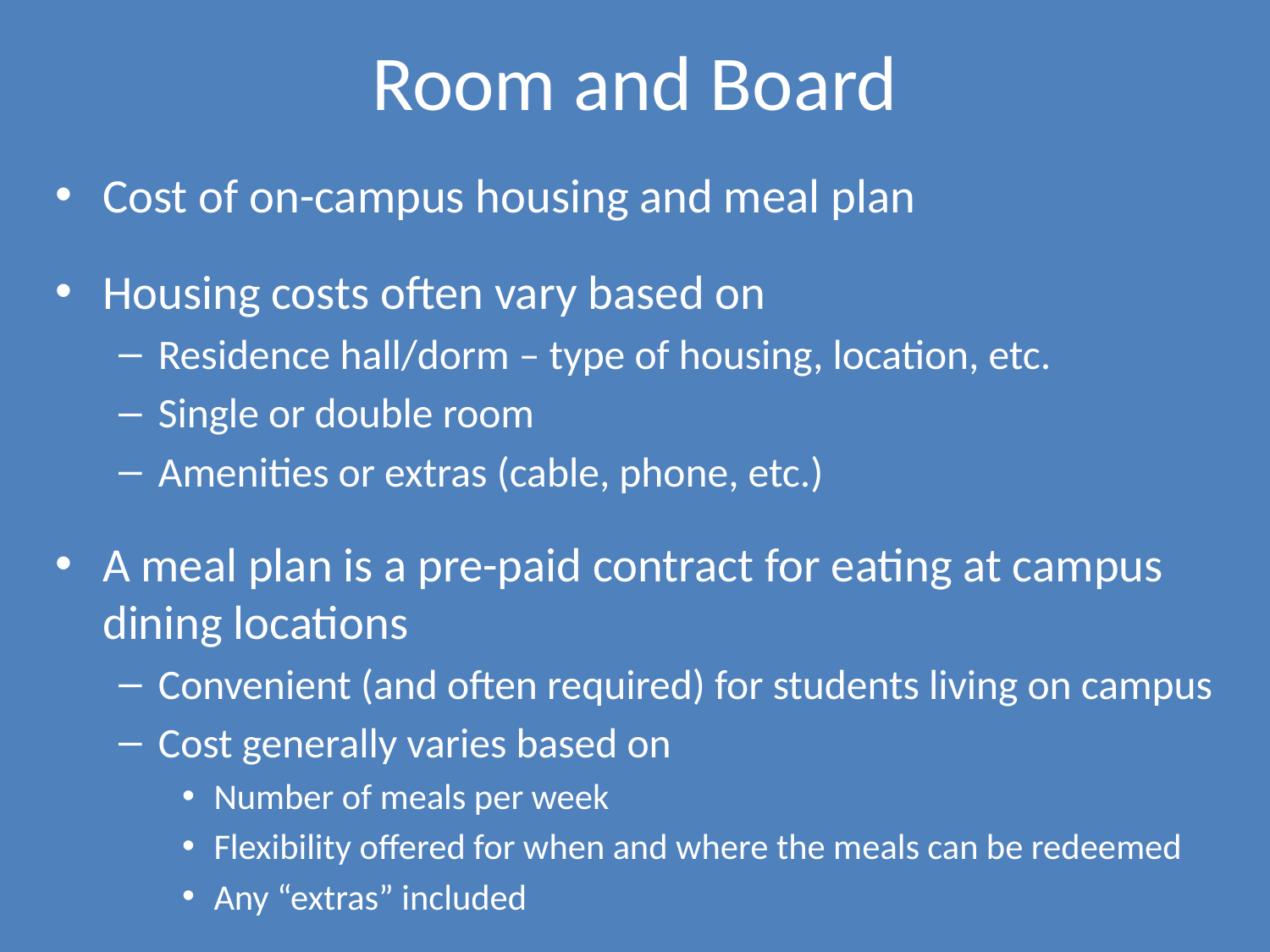

# Room and Board
Cost of on-campus housing and meal plan

Housing costs often vary based on
Residence hall/dorm – type of housing, location, etc.
Single or double room
Amenities or extras (cable, phone, etc.)

A meal plan is a pre-paid contract for eating at campus dining locations
Convenient (and often required) for students living on campus
Cost generally varies based on
Number of meals per week
Flexibility offered for when and where the meals can be redeemed
Any “extras” included